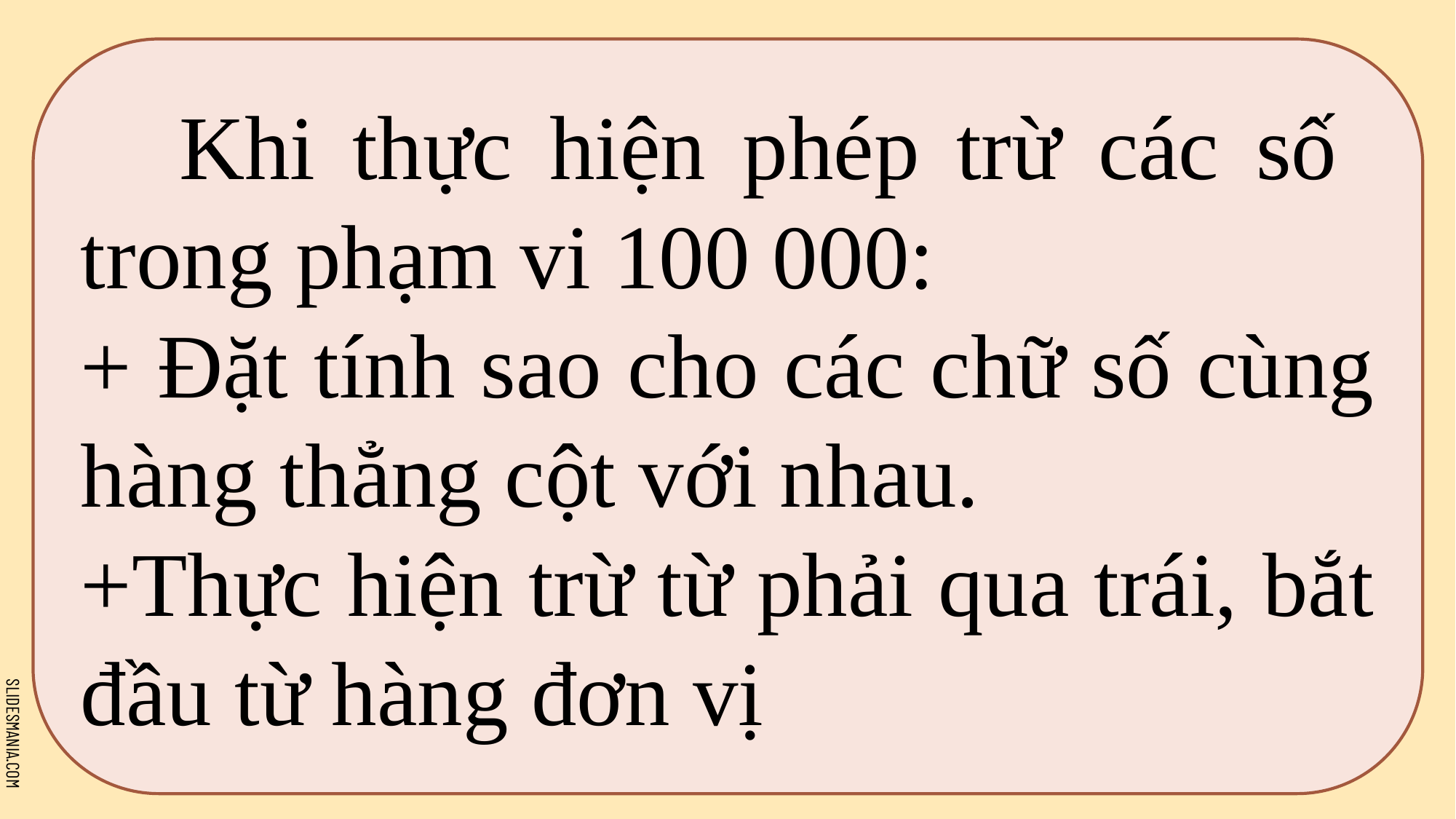

Khi thực hiện phép trừ các số  trong phạm vi 100 000:
+ Đặt tính sao cho các chữ số cùng hàng thẳng cột với nhau.
+Thực hiện trừ từ phải qua trái, bắt đầu từ hàng đơn vị